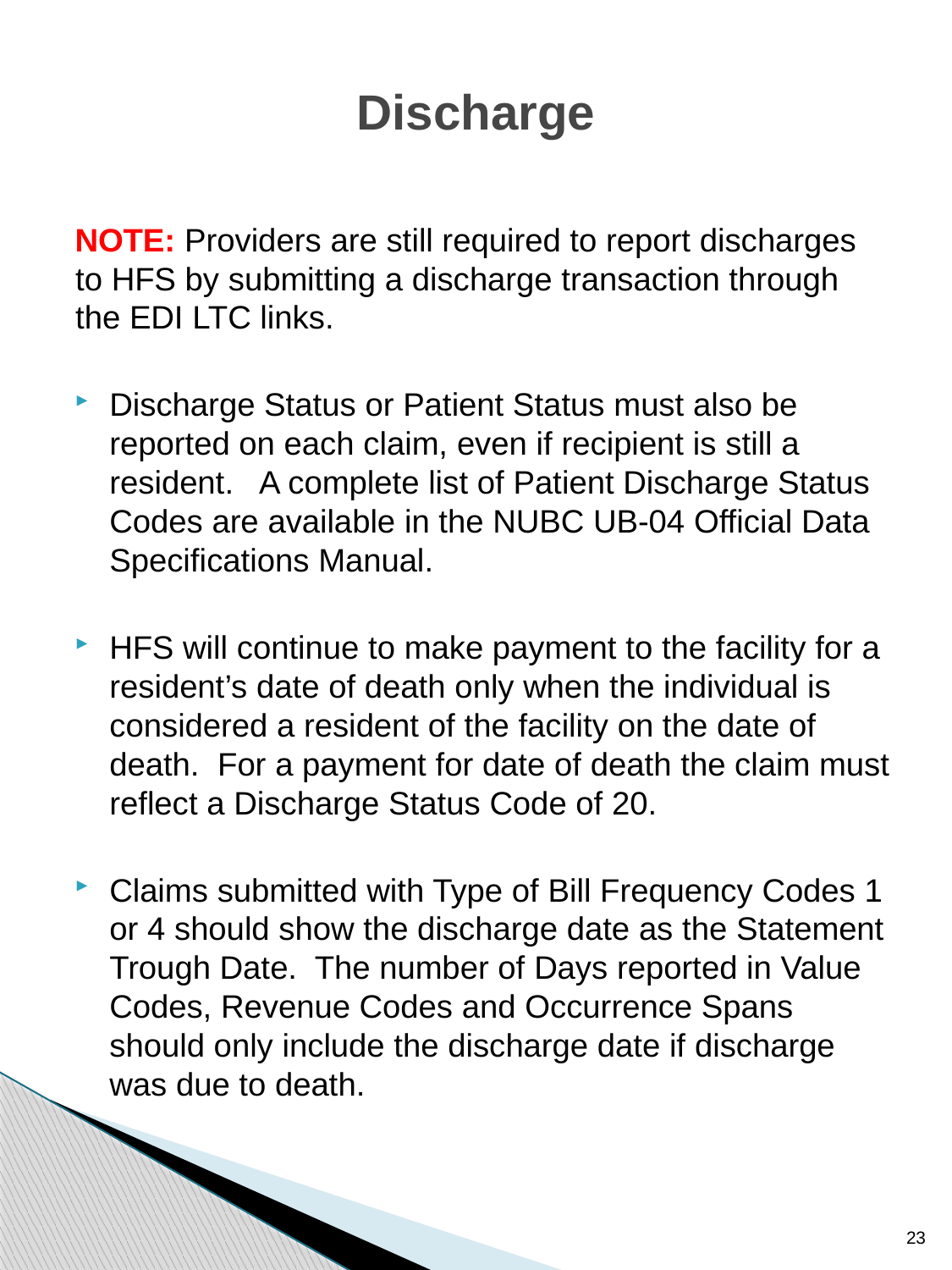

# Discharge

NOTE: Providers are still required to report discharges to HFS by submitting a discharge transaction through the EDI LTC links.

Discharge Status or Patient Status must also be reported on each claim, even if recipient is still a resident.   A complete list of Patient Discharge Status Codes are available in the NUBC UB-04 Official Data Specifications Manual.

HFS will continue to make payment to the facility for a resident’s date of death only when the individual is considered a resident of the facility on the date of death.  For a payment for date of death the claim must reflect a Discharge Status Code of 20.

Claims submitted with Type of Bill Frequency Codes 1 or 4 should show the discharge date as the Statement Trough Date.  The number of Days reported in Value Codes, Revenue Codes and Occurrence Spans should only include the discharge date if discharge was due to death.

23